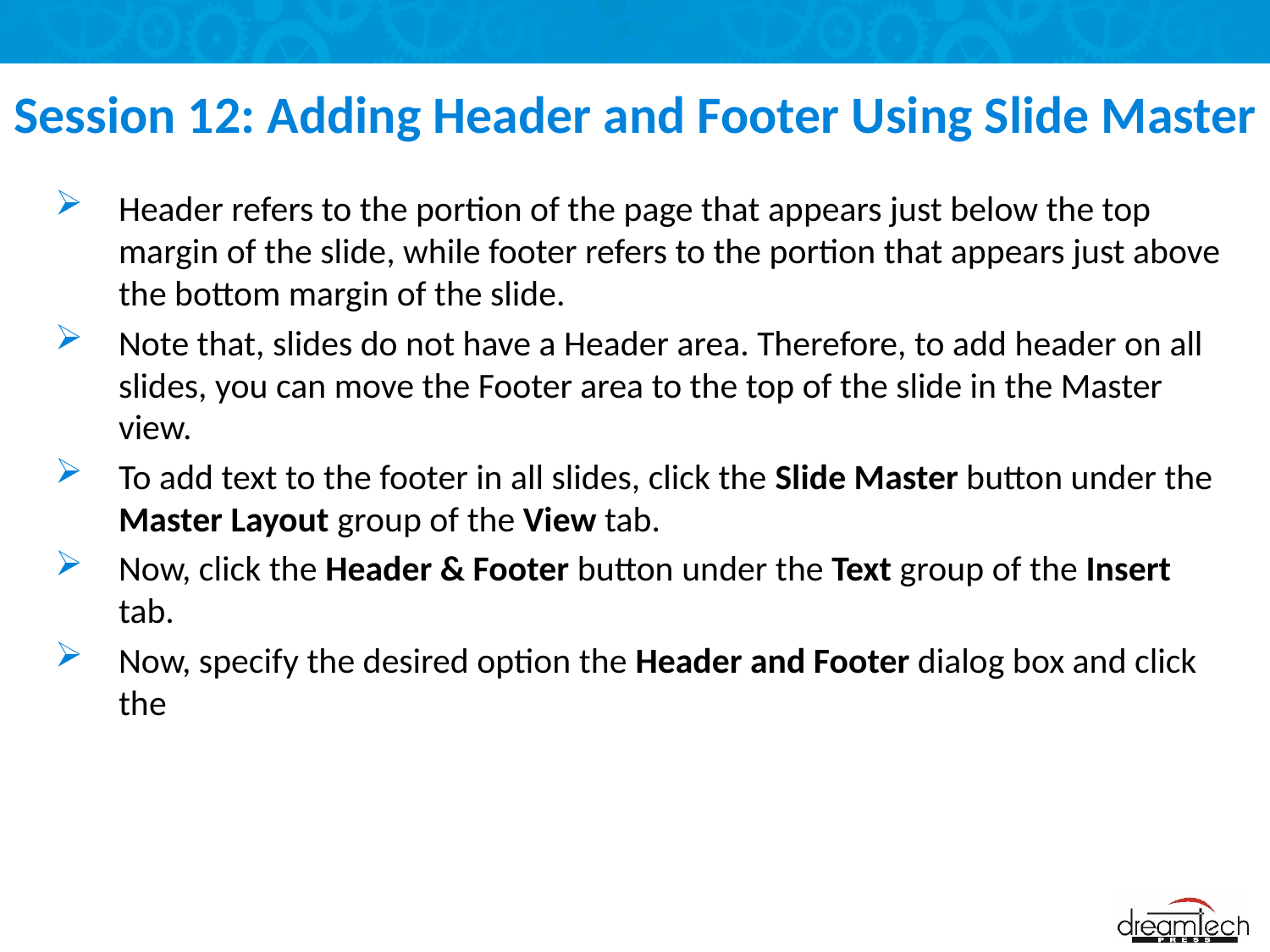

# Session 12: Adding Header and Footer Using Slide Master
Header refers to the portion of the page that appears just below the top margin of the slide, while footer refers to the portion that appears just above the bottom margin of the slide.
Note that, slides do not have a Header area. Therefore, to add header on all slides, you can move the Footer area to the top of the slide in the Master view.
To add text to the footer in all slides, click the Slide Master button under the Master Layout group of the View tab.
Now, click the Header & Footer button under the Text group of the Insert tab.
Now, specify the desired option the Header and Footer dialog box and click the